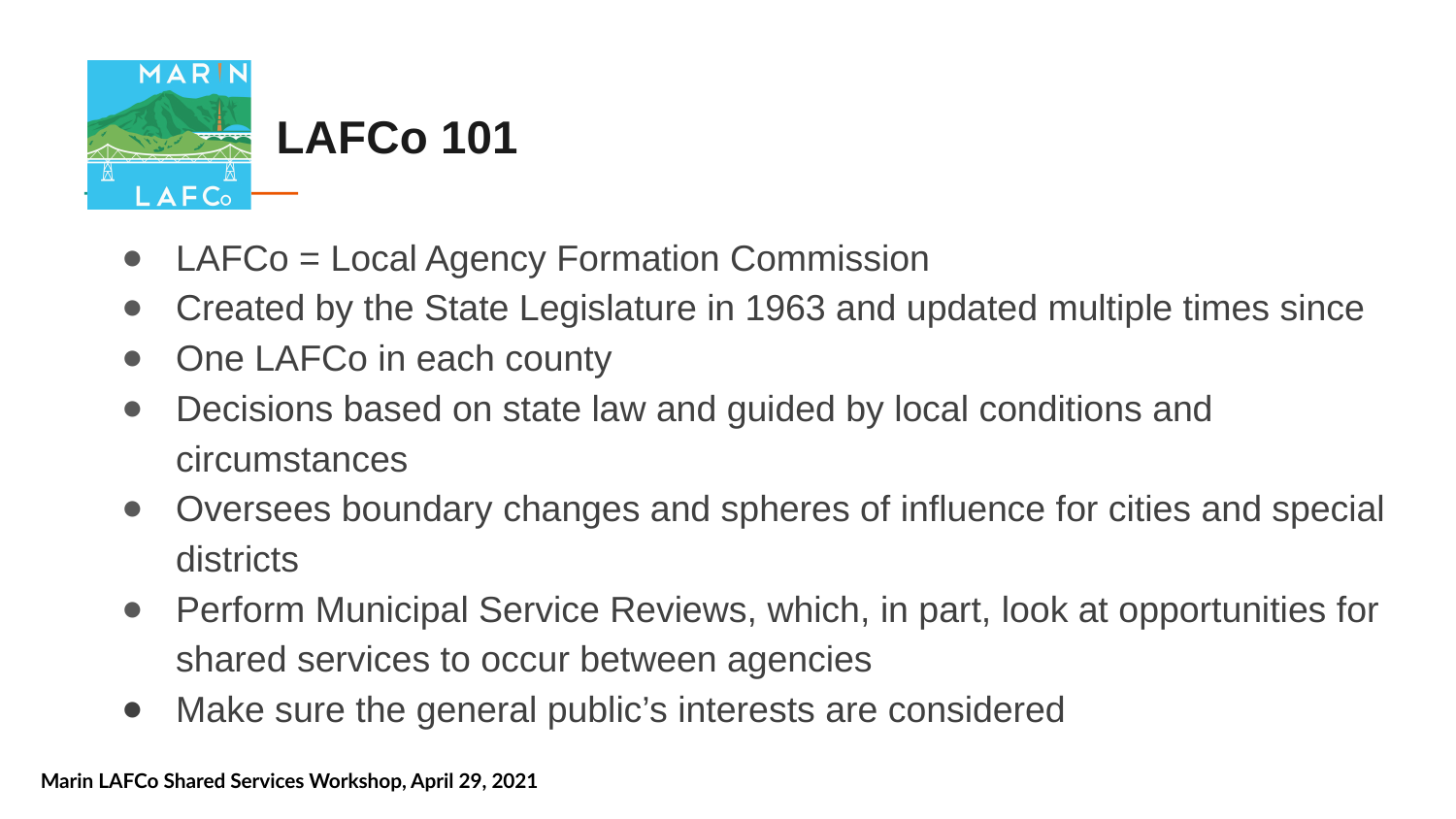

# LAFCo 101
LAFCo = Local Agency Formation Commission
Created by the State Legislature in 1963 and updated multiple times since
One LAFCo in each county
Decisions based on state law and guided by local conditions and circumstances
Oversees boundary changes and spheres of influence for cities and special districts
Perform Municipal Service Reviews, which, in part, look at opportunities for shared services to occur between agencies
Make sure the general public’s interests are considered